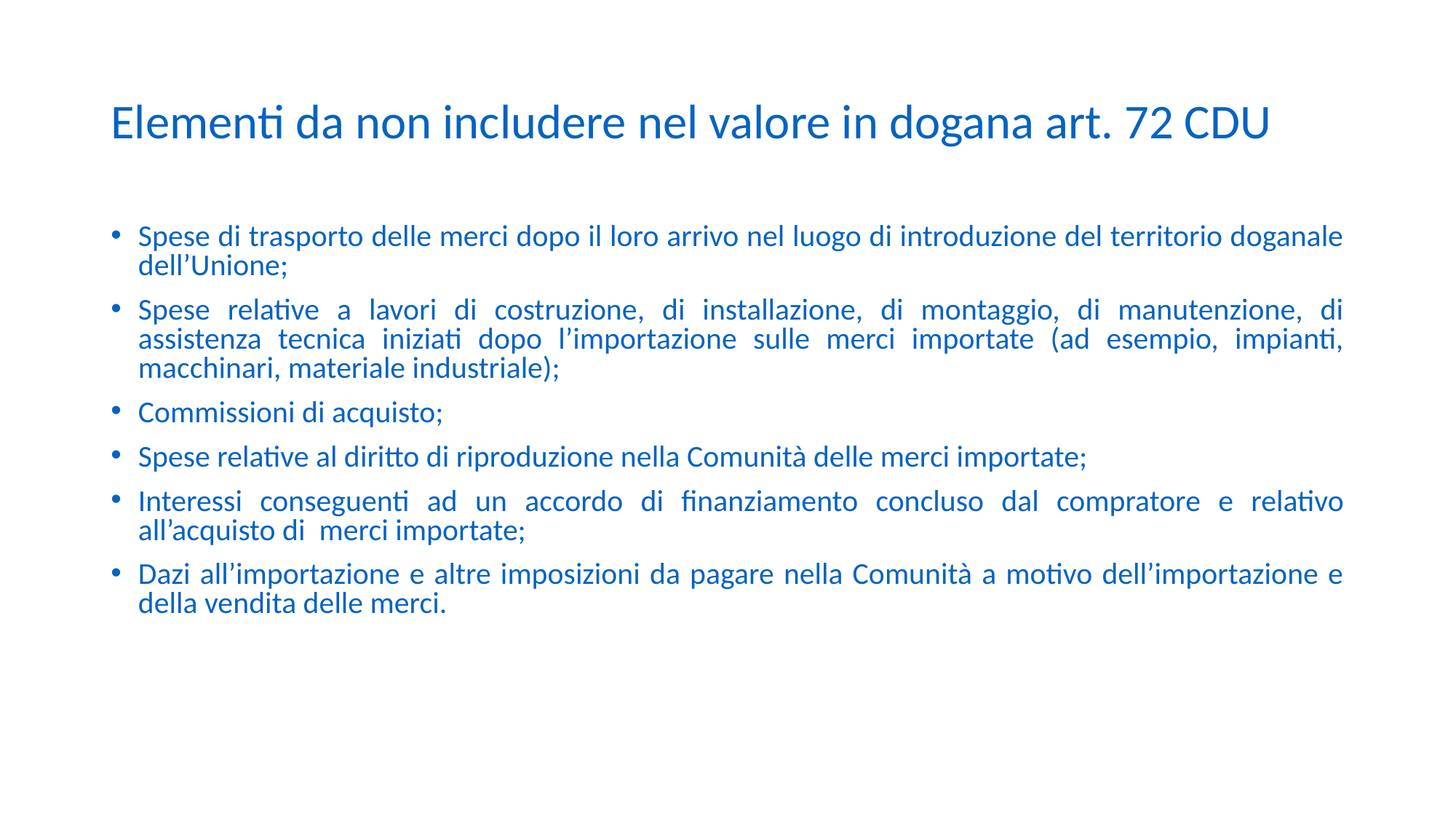

# Elementi da non includere nel valore in dogana art. 72 CDU
Spese di trasporto delle merci dopo il loro arrivo nel luogo di introduzione del territorio doganale dell’Unione;
Spese relative a lavori di costruzione, di installazione, di montaggio, di manutenzione, di assistenza tecnica iniziati dopo l’importazione sulle merci importate (ad esempio, impianti, macchinari, materiale industriale);
Commissioni di acquisto;
Spese relative al diritto di riproduzione nella Comunità delle merci importate;
Interessi conseguenti ad un accordo di finanziamento concluso dal compratore e relativo all’acquisto di  merci importate;
Dazi all’importazione e altre imposizioni da pagare nella Comunità a motivo dell’importazione e della vendita delle merci.